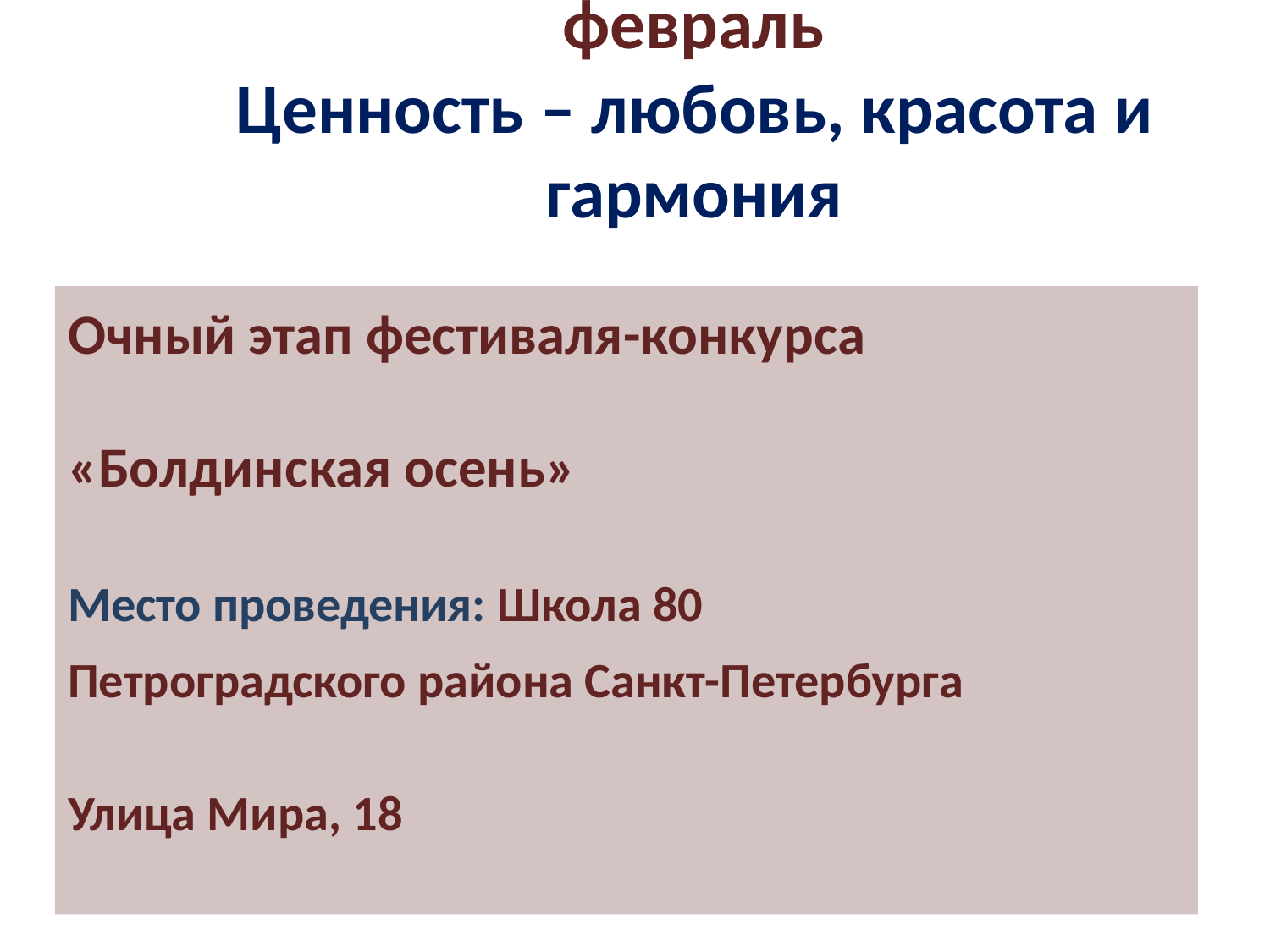

февраль
Ценность – любовь, красота и гармония
Очный этап фестиваля-конкурса
«Болдинская осень»
Место проведения: Школа 80 Петроградского района Санкт-Петербурга
Улица Мира, 18